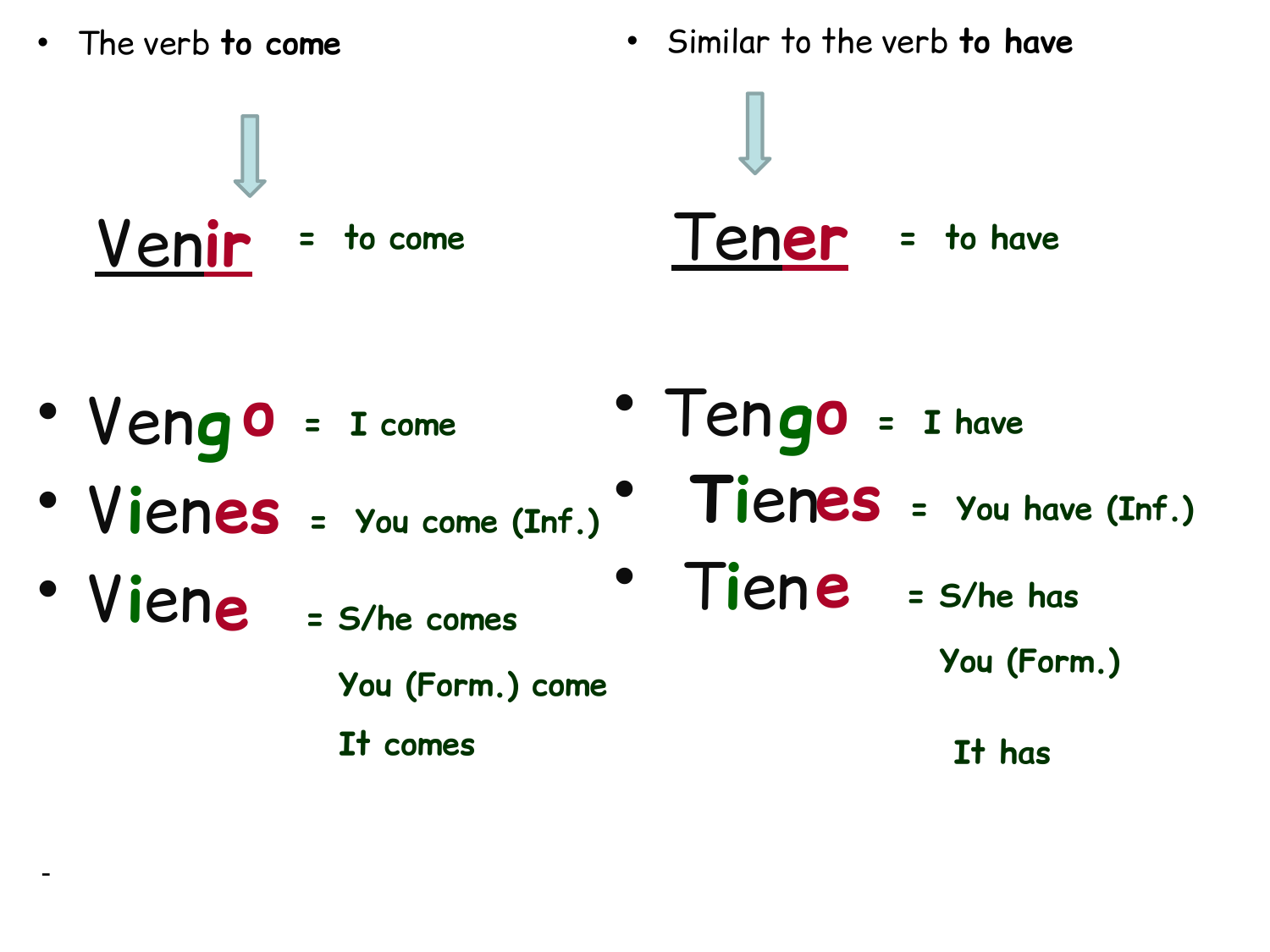

Similar to the verb to have
The verb to come

   =  to come

 o =  I come
es =  You come (Inf.)
e  = S/he comes
         You (Form.) come
         It comes

   =  to have

o =  I have
es =  You have (Inf.)
e  = S/he has
         You (Form.)
          It has
   Tener

Ten
 Tien
 Tien

   Venir

Ven
Vien
Vien

g
g
-